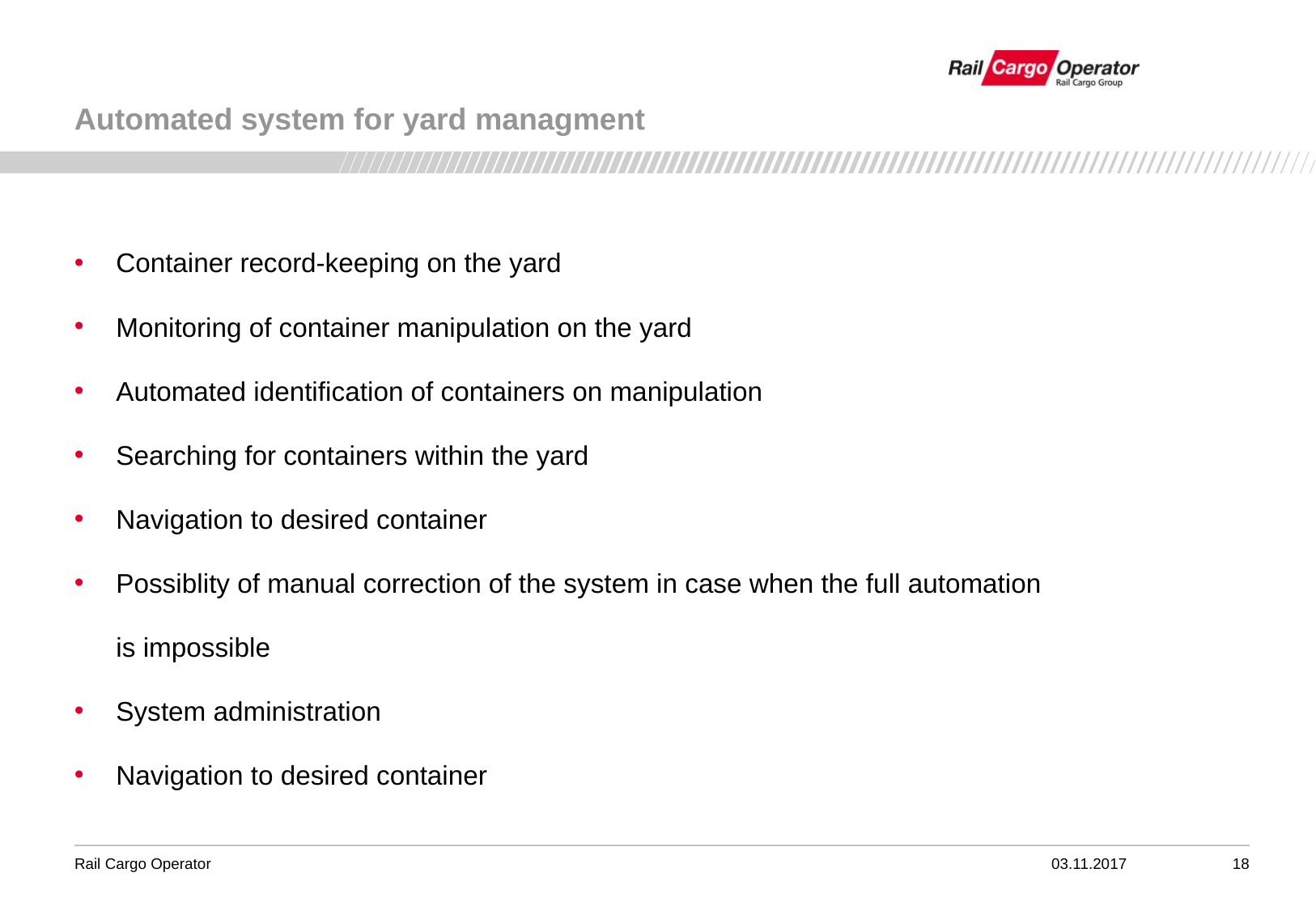

# Automated system for yard managment
Container record-keeping on the yard
Monitoring of container manipulation on the yard
Automated identification of containers on manipulation
Searching for containers within the yard
Navigation to desired container
Possiblity of manual correction of the system in case when the full automation
	is impossible
System administration
Navigation to desired container

03.11.2017
18